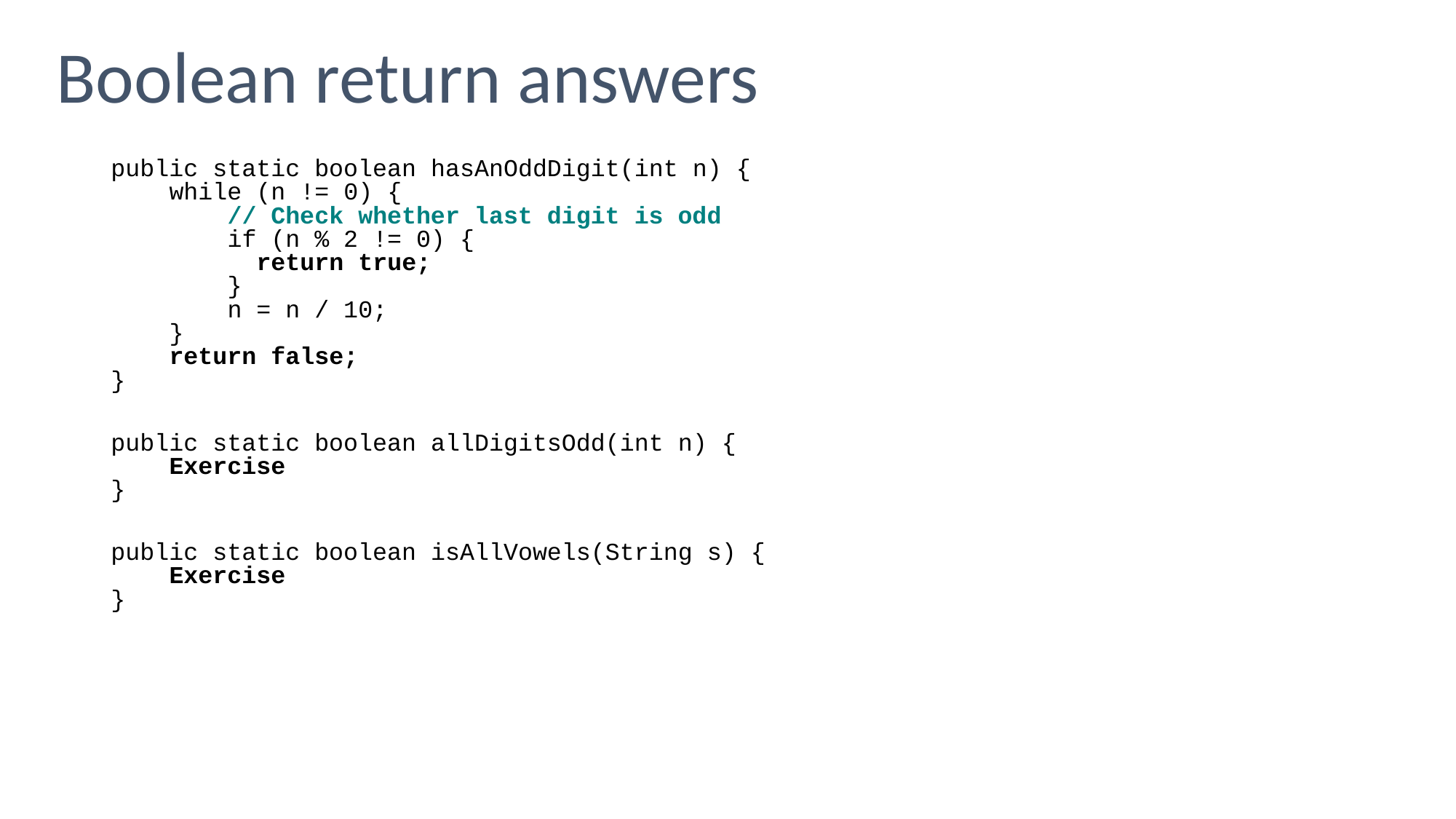

# Boolean return answers
public static boolean hasAnOddDigit(int n) {
    while (n != 0) {
        // Check whether last digit is odd
        if (n % 2 != 0) {
          return true;
        }
        n = n / 10;
    }
    return false;
}

public static boolean allDigitsOdd(int n) {
    Exercise
}

public static boolean isAllVowels(String s) {
    Exercise
}